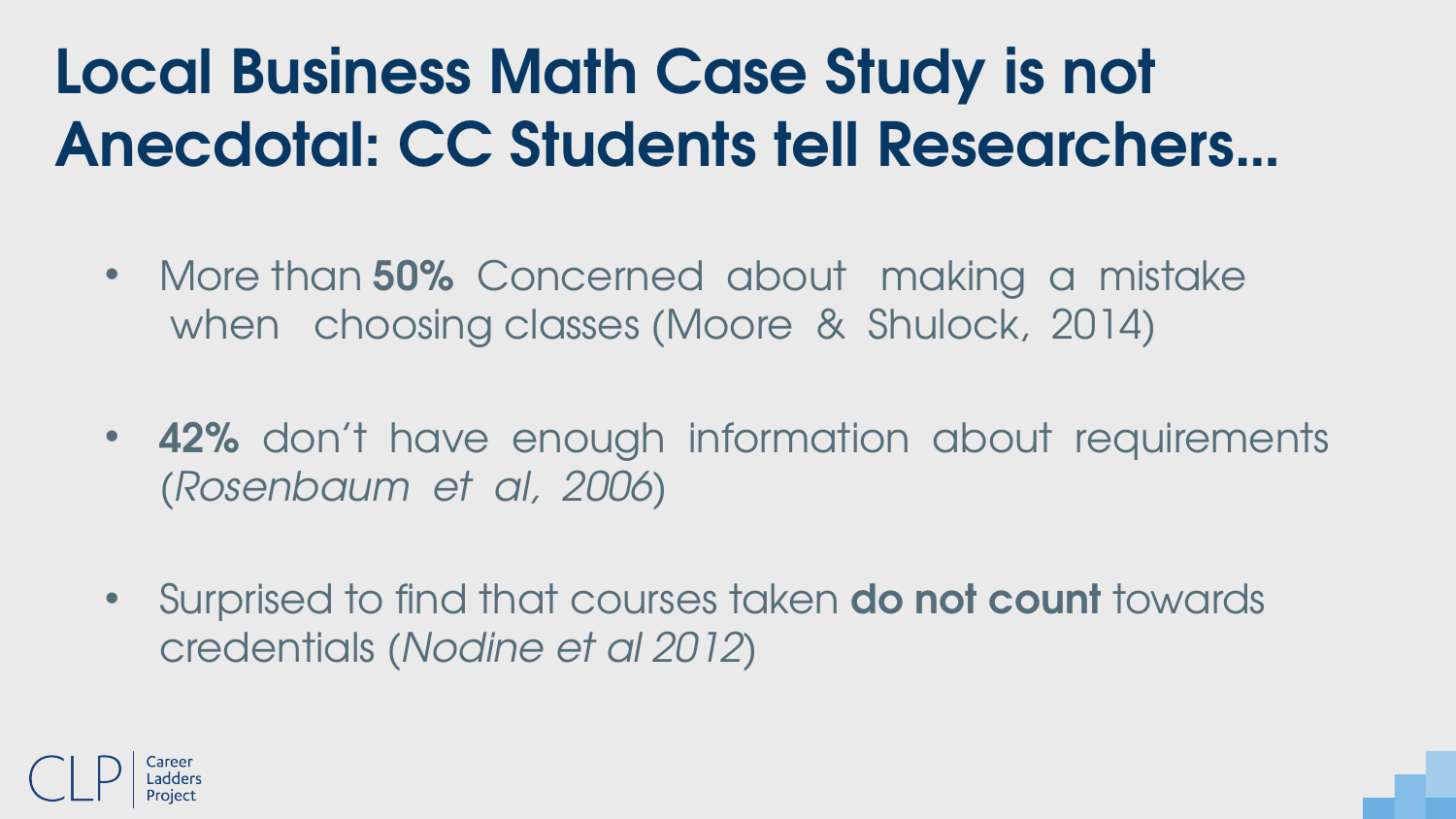

Local Business Math Case Study is not Anecdotal: CC Students tell Researchers…
#
More than 50%  Concerned  about   making  a  mistake  when   choosing classes (Moore  &  Shulock,  2014)

42%  don’t  have  enough  information  about  requirements (Rosenbaum  et  al,  2006)

Surprised to find that courses taken do not count towards credentials (Nodine et al 2012)